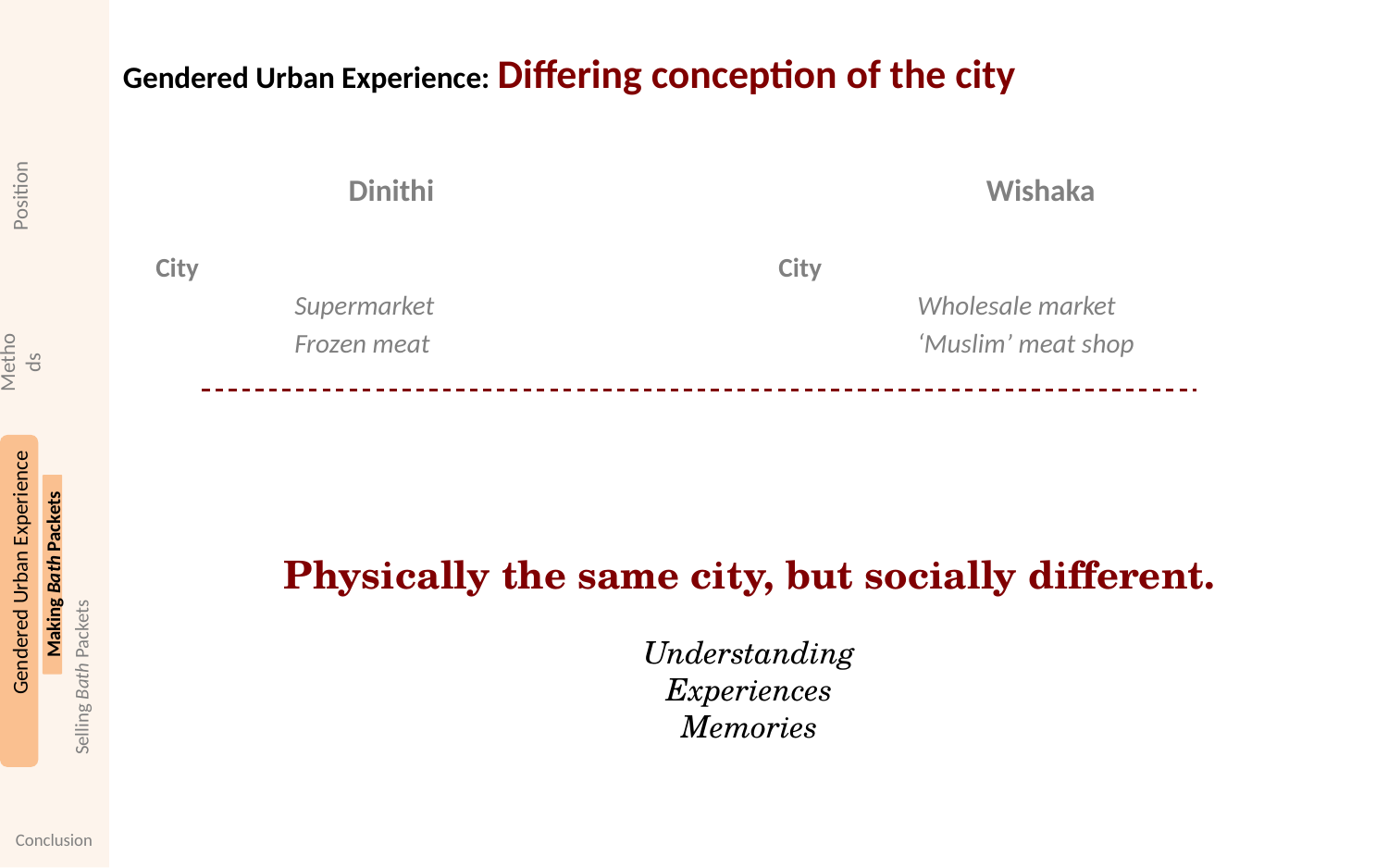

# Gendered Urban Experience: Differing conception of the city
Position
Dinithi

City
	Supermarket
	Frozen meat
Wishaka

City
	Wholesale market
	‘Muslim’ meat shop

Methods
Gendered Urban Experience
Physically the same city, but socially different.

Understanding
Experiences
Memories
Making Bath Packets
Selling Bath Packets
Conclusion